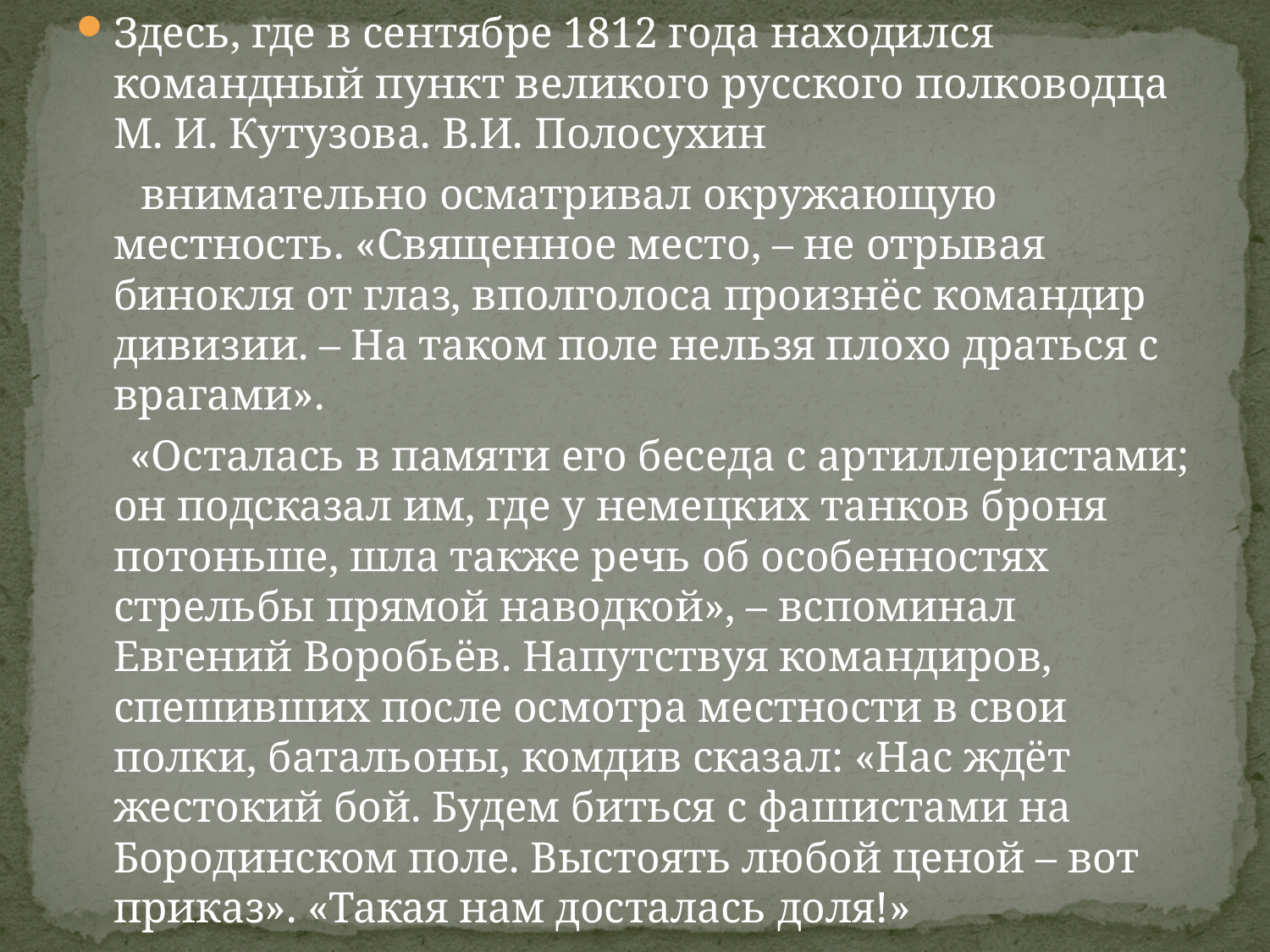

Здесь, где в сентябре 1812 года находился командный пункт великого русского полководца М. И. Кутузова. В.И. Полосухин
      внимательно осматривал окружающую местность. «Священное место, – не отрывая бинокля от глаз, вполголоса произнёс командир дивизии. – На таком поле нельзя плохо драться с врагами».
     «Осталась в памяти его беседа с артиллеристами; он подсказал им, где у немецких танков броня потоньше, шла также речь об особенностях стрельбы прямой наводкой», – вспоминал Евгений Воробьёв. Напутствуя командиров, спешивших после осмотра местности в свои полки, батальоны, комдив сказал: «Нас ждёт жестокий бой. Будем биться с фашистами на Бородинском поле. Выстоять любой ценой – вот приказ». «Такая нам досталась доля!»